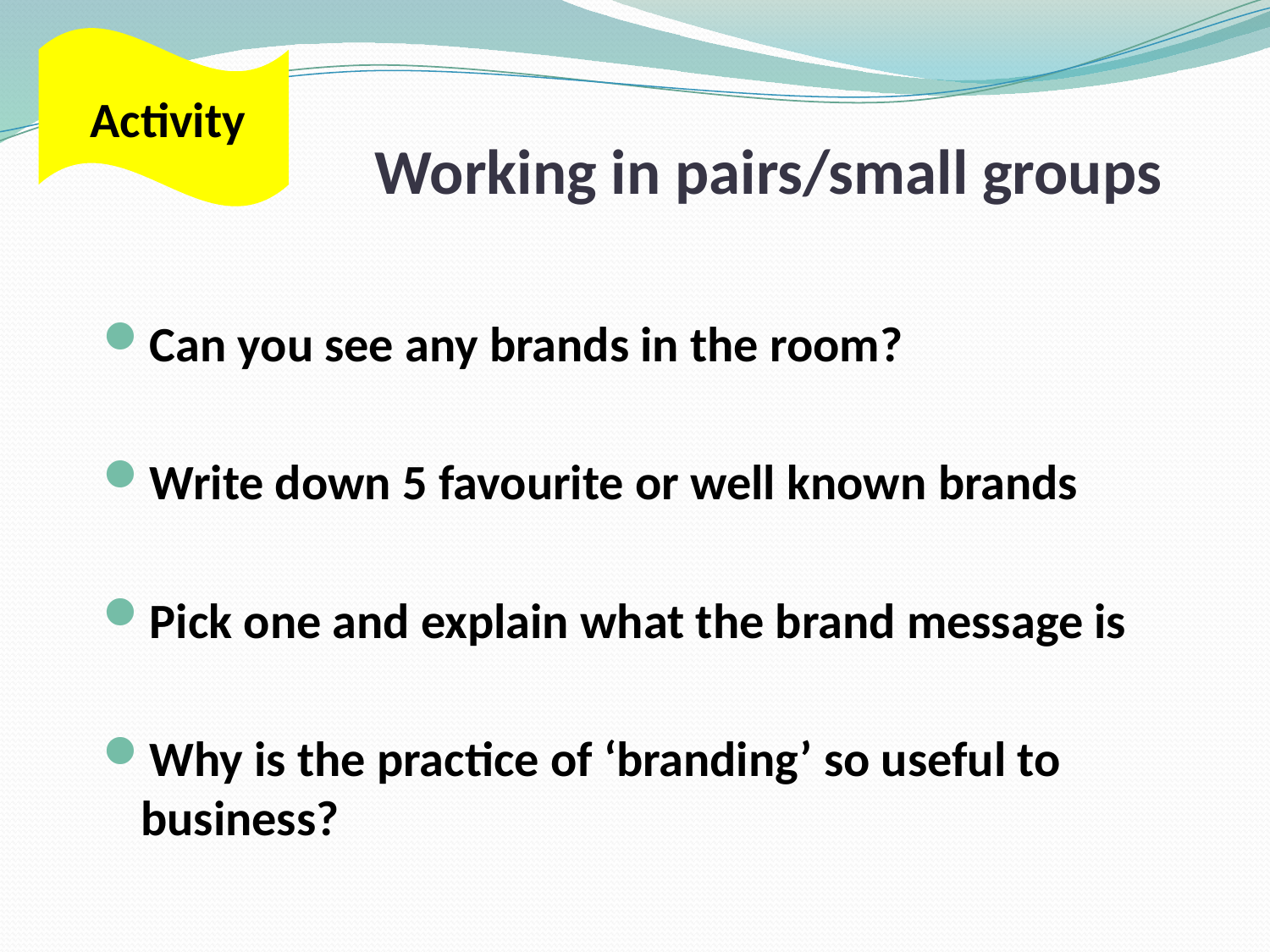

# Working in pairs/small groups

Activity
Can you see any brands in the room?

Write down 5 favourite or well known brands

Pick one and explain what the brand message is

Why is the practice of ‘branding’ so useful to business?